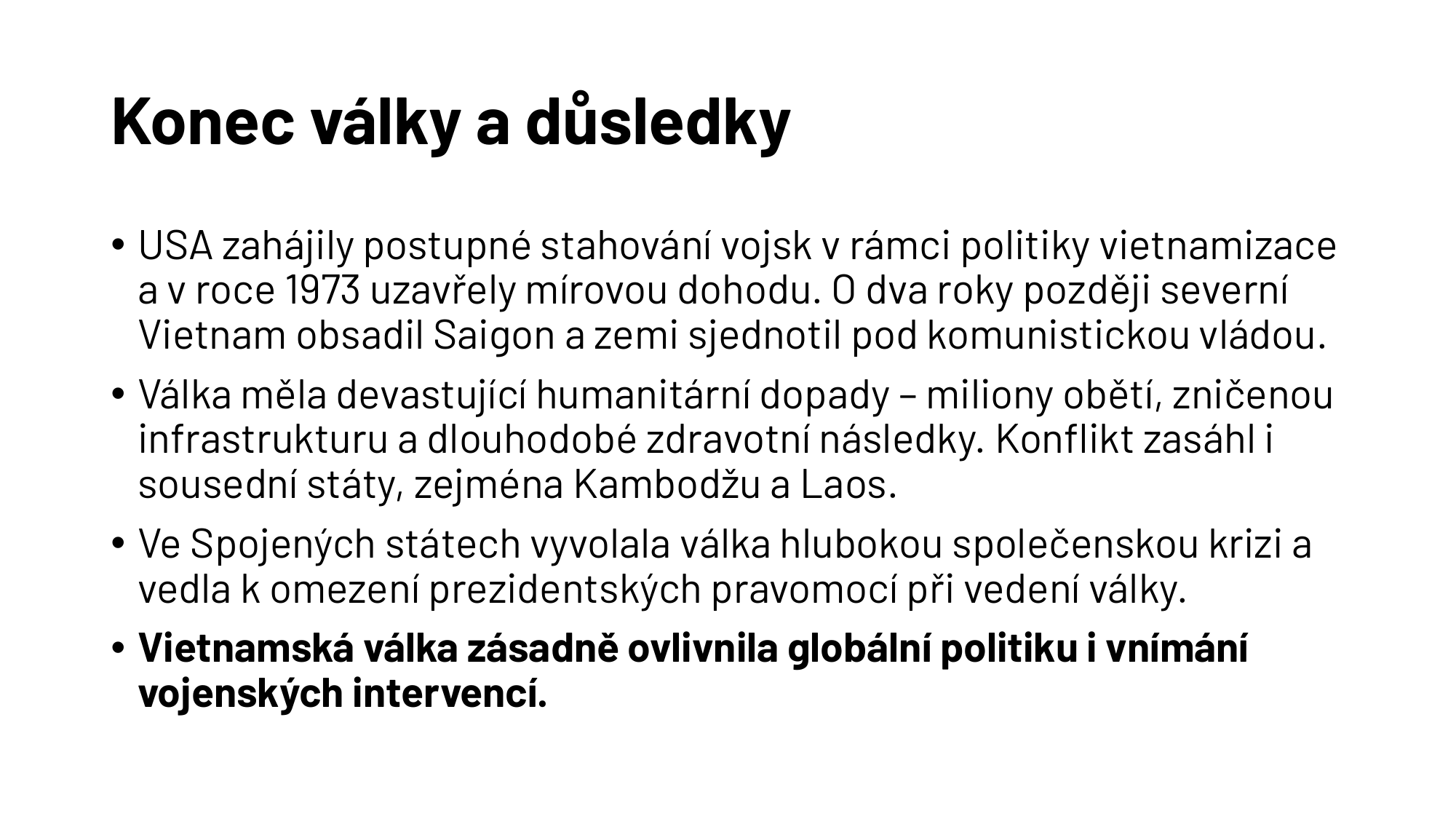

# Konec války a důsledky
USA zahájily postupné stahování vojsk v rámci politiky vietnamizace a v roce 1973 uzavřely mírovou dohodu. O dva roky později severní Vietnam obsadil Saigon a zemi sjednotil pod komunistickou vládou.
Válka měla devastující humanitární dopady – miliony obětí, zničenou infrastrukturu a dlouhodobé zdravotní následky. Konflikt zasáhl i sousední státy, zejména Kambodžu a Laos.
Ve Spojených státech vyvolala válka hlubokou společenskou krizi a vedla k omezení prezidentských pravomocí při vedení války.
Vietnamská válka zásadně ovlivnila globální politiku i vnímání vojenských intervencí.